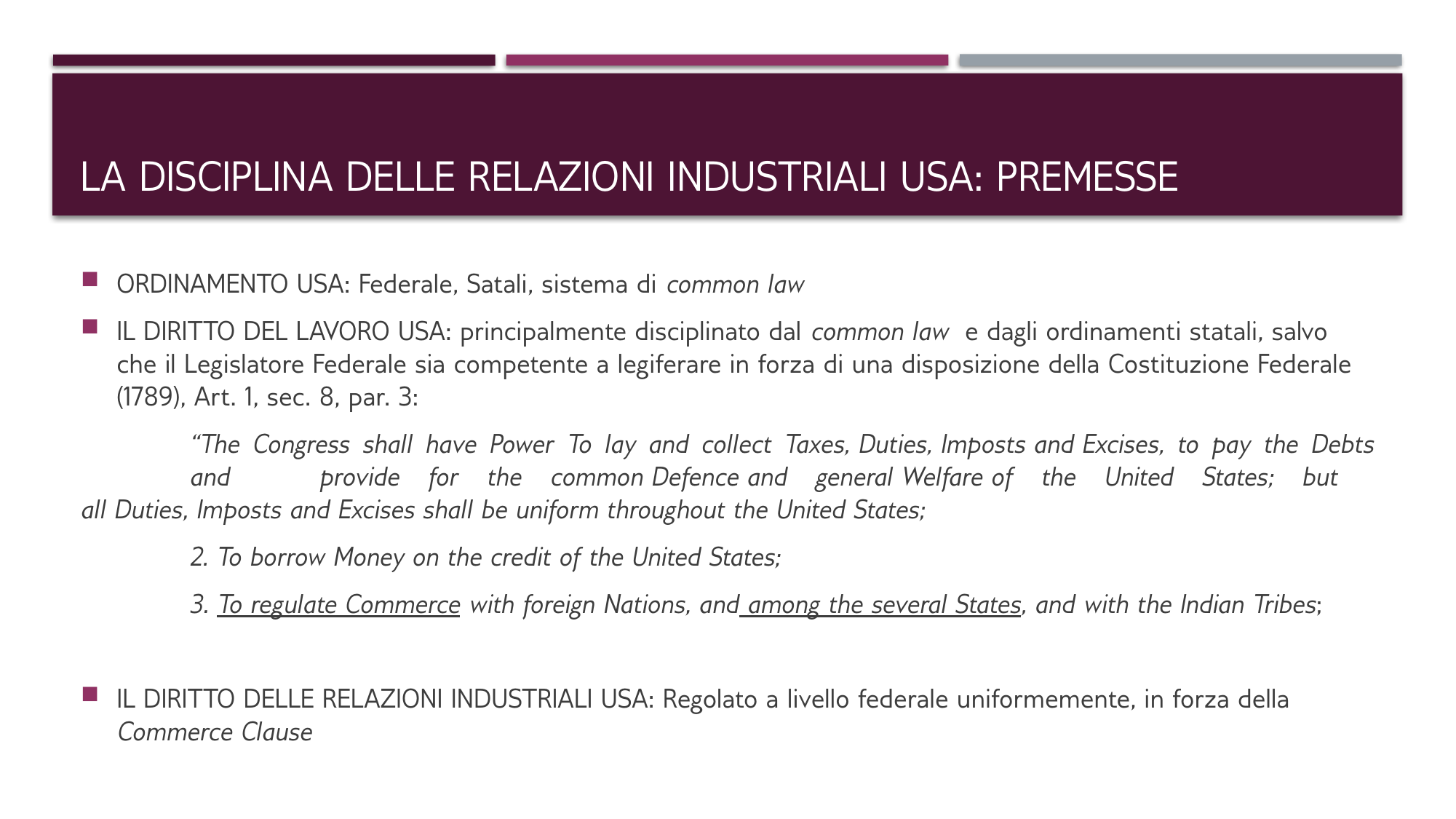

# LA DISCIPLINA DELLE RELAZIONI INDUSTRIALI USA: PREMESSE
ORDINAMENTO USA: Federale, Satali, sistema di common law
IL DIRITTO DEL LAVORO USA: principalmente disciplinato dal common law  e dagli ordinamenti statali, salvo che il Legislatore Federale sia competente a legiferare in forza di una disposizione della Costituzione Federale (1789), Art. 1, sec. 8, par. 3:
	“The Congress shall have Power To lay and collect Taxes, Duties, Imposts and Excises, to pay the Debts 	and 	provide for the common Defence and general Welfare of the United States; but 	all Duties, Imposts and Excises shall be uniform throughout the United States;
	2. To borrow Money on the credit of the United States;
	3. To regulate Commerce with foreign Nations, and among the several States, and with the Indian Tribes;

IL DIRITTO DELLE RELAZIONI INDUSTRIALI USA: Regolato a livello federale uniformemente, in forza della Commerce Clause